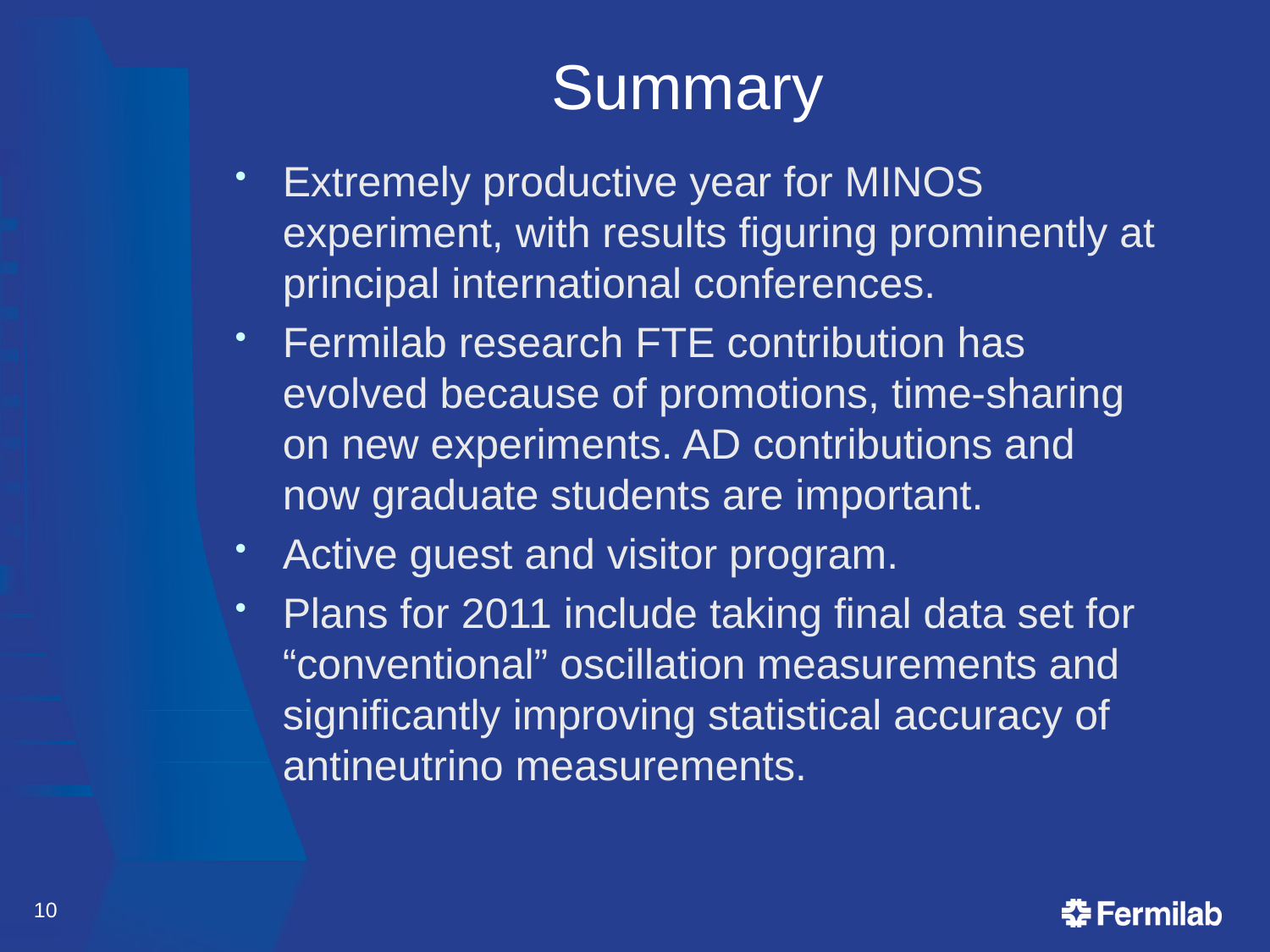

# Summary
Extremely productive year for MINOS experiment, with results figuring prominently at principal international conferences.
Fermilab research FTE contribution has evolved because of promotions, time-sharing on new experiments. AD contributions and now graduate students are important.
Active guest and visitor program.
Plans for 2011 include taking final data set for “conventional” oscillation measurements and significantly improving statistical accuracy of antineutrino measurements.
10